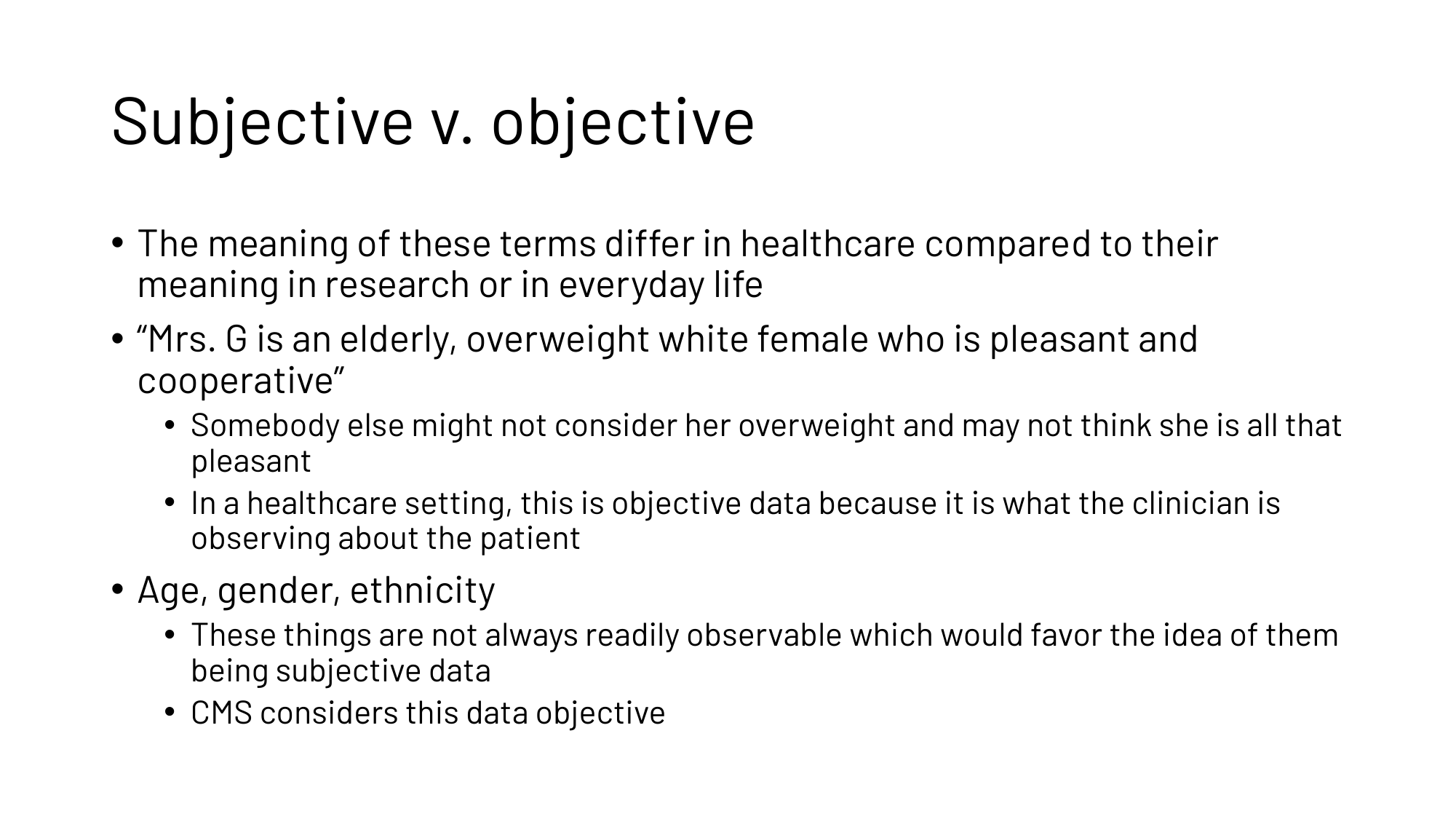

# Subjective v. objective
The meaning of these terms differ in healthcare compared to their meaning in research or in everyday life
“Mrs. G is an elderly, overweight white female who is pleasant and cooperative”
Somebody else might not consider her overweight and may not think she is all that pleasant
In a healthcare setting, this is objective data because it is what the clinician is observing about the patient
Age, gender, ethnicity
These things are not always readily observable which would favor the idea of them being subjective data
CMS considers this data objective